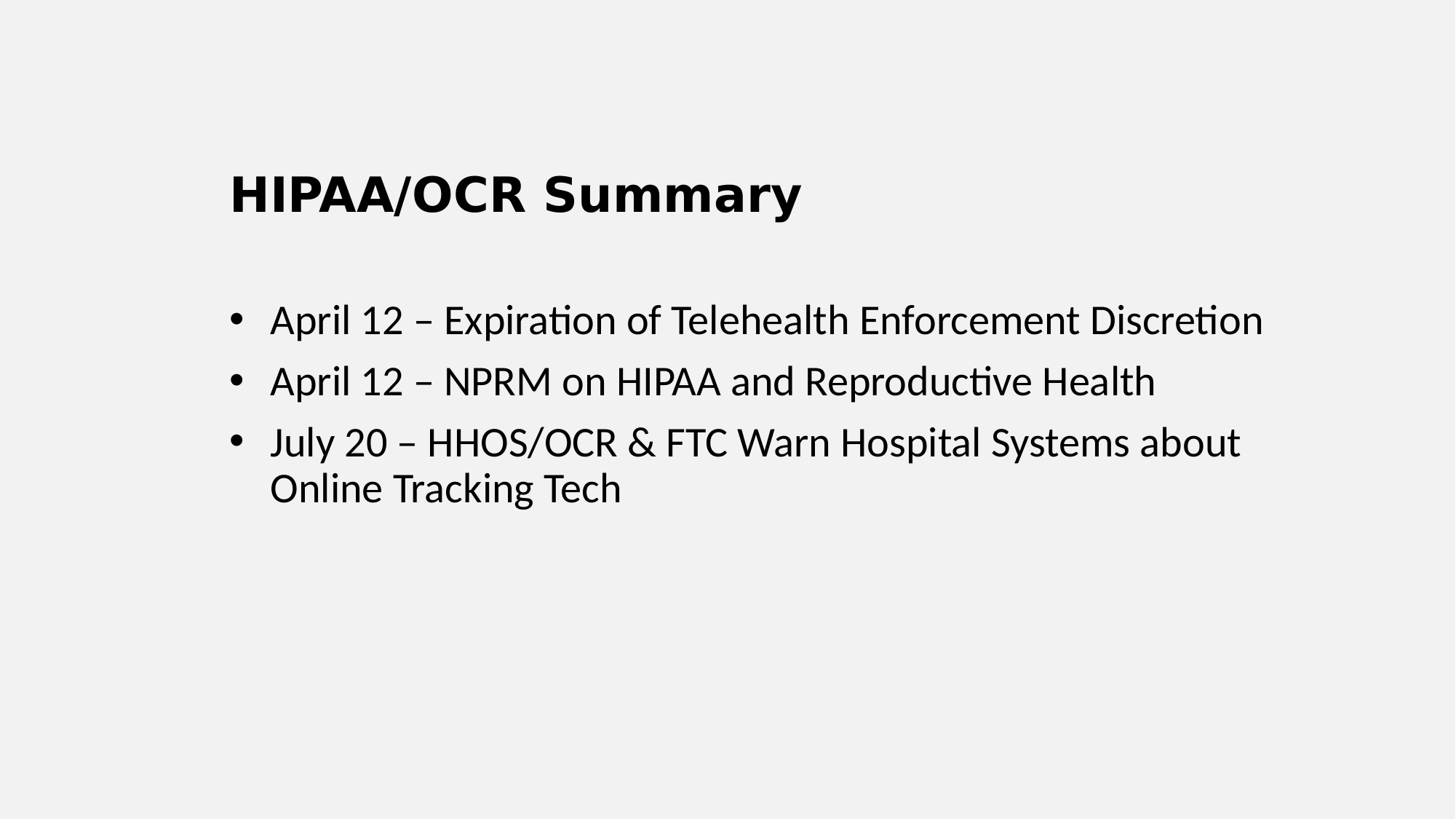

# HIPAA/OCR Summary
April 12 – Expiration of Telehealth Enforcement Discretion
April 12 – NPRM on HIPAA and Reproductive Health
July 20 – HHOS/OCR & FTC Warn Hospital Systems about Online Tracking Tech